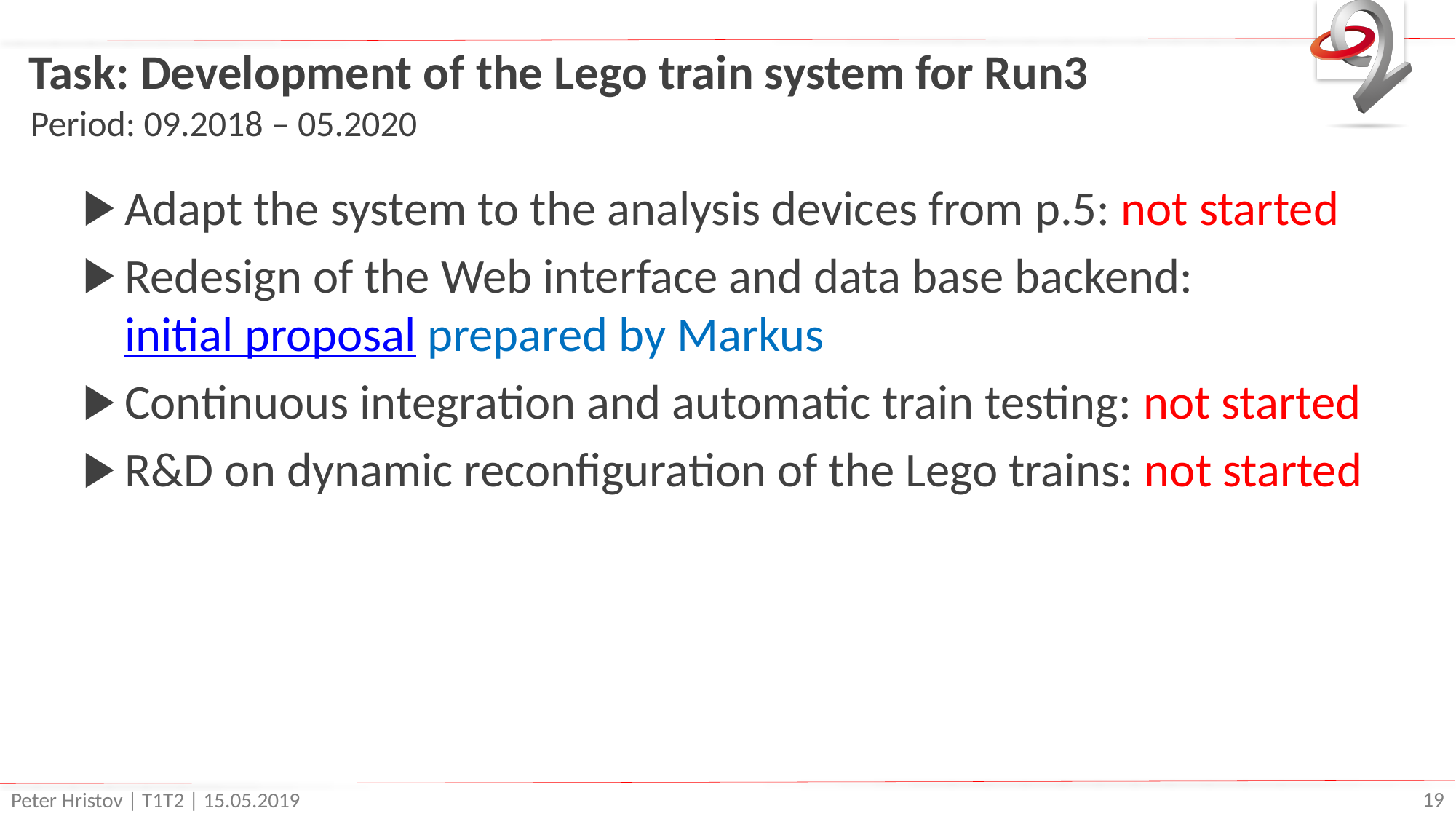

# Task: Development of the Lego train system for Run3
Period: 09.2018 – 05.2020
Adapt the system to the analysis devices from p.5: not started
Redesign of the Web interface and data base backend: initial proposal prepared by Markus
Continuous integration and automatic train testing: not started
R&D on dynamic reconfiguration of the Lego trains: not started

Peter Hristov | T1T2 | 15.05.2019
19